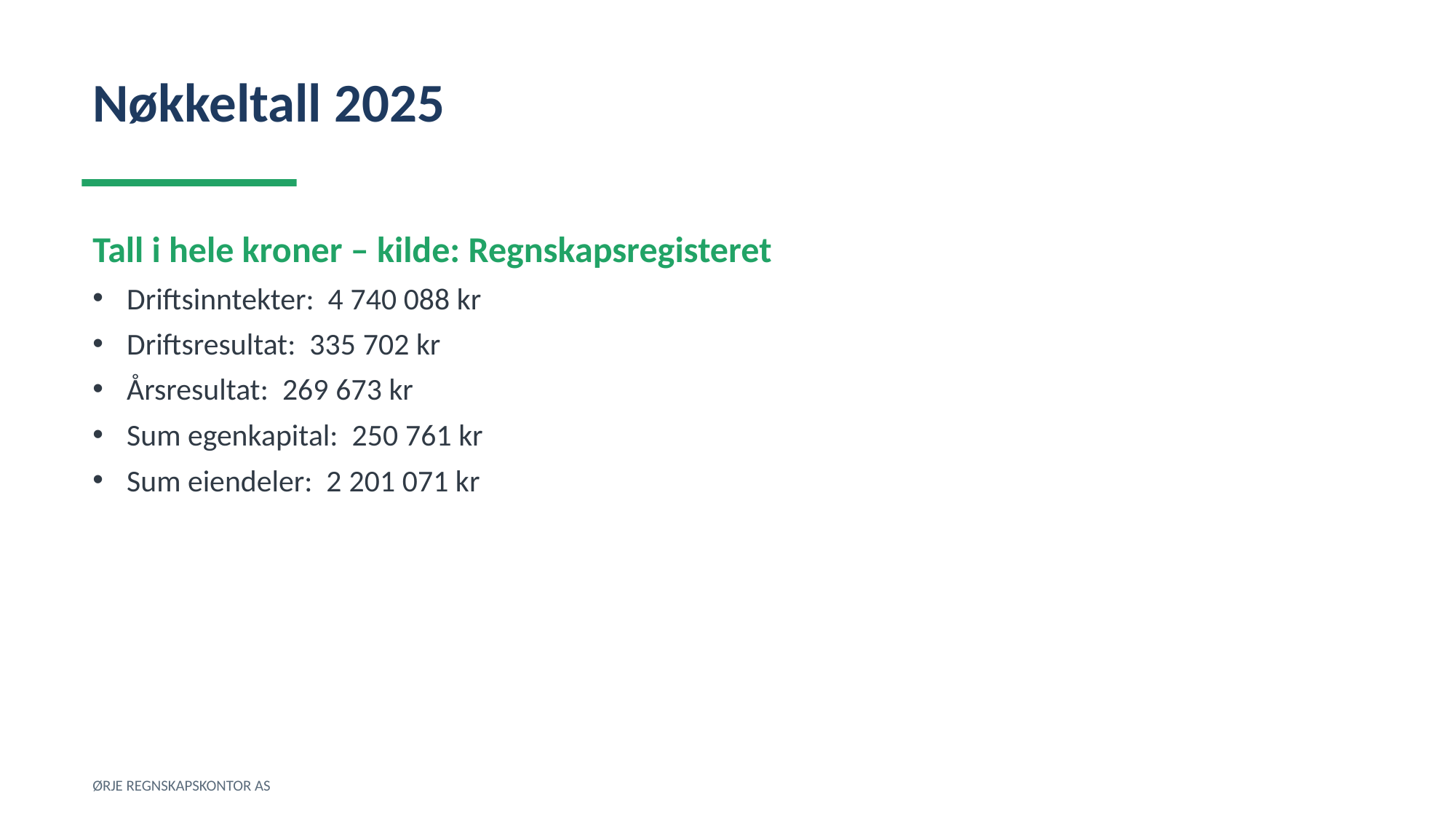

Nøkkeltall 2025

Tall i hele kroner – kilde: Regnskapsregisteret
Driftsinntekter:  4 740 088 kr
Driftsresultat:  335 702 kr
Årsresultat:  269 673 kr
Sum egenkapital:  250 761 kr
Sum eiendeler:  2 201 071 kr
ØRJE REGNSKAPSKONTOR AS